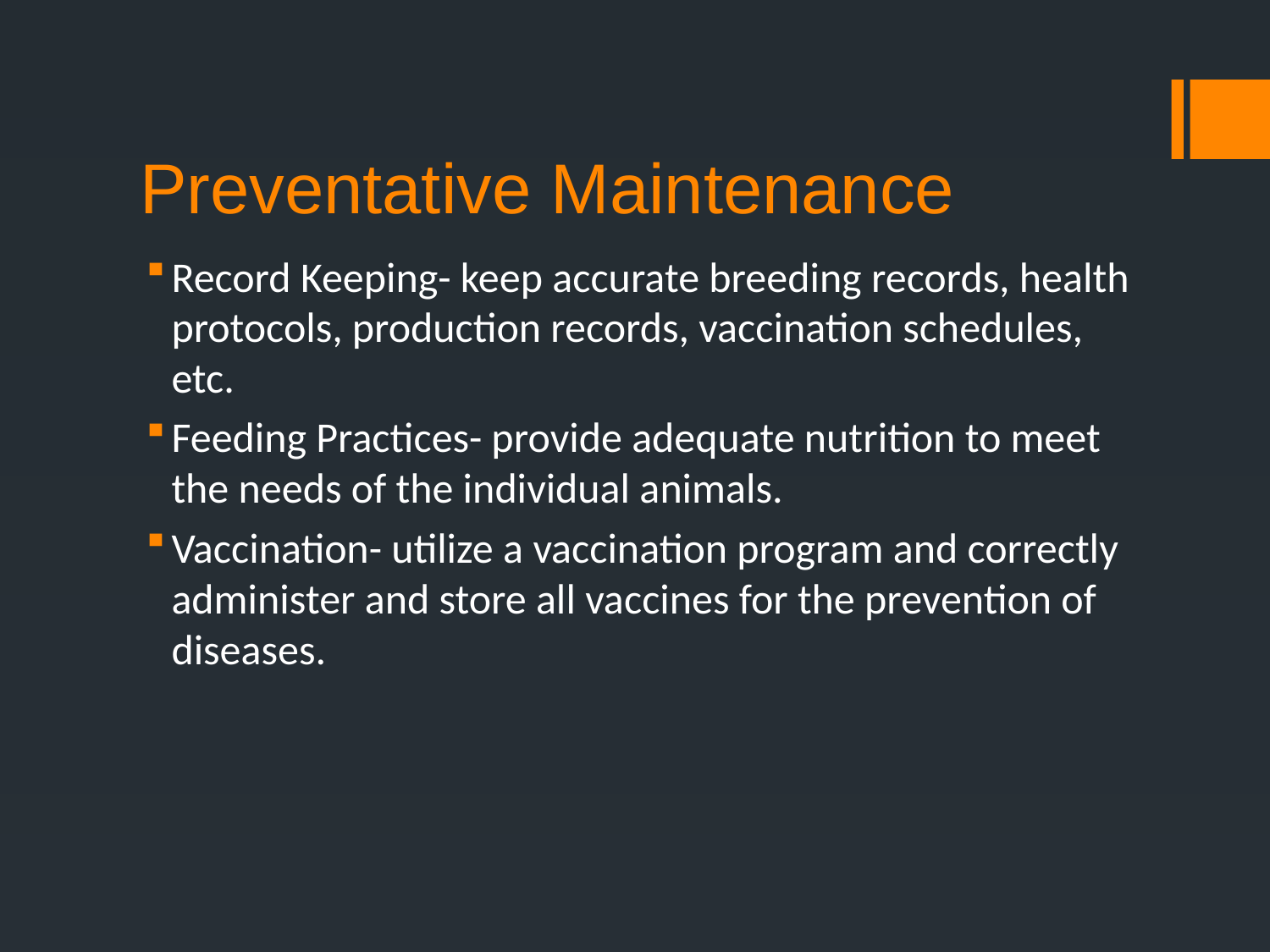

# Preventative Maintenance
Record Keeping- keep accurate breeding records, health protocols, production records, vaccination schedules, etc.
Feeding Practices- provide adequate nutrition to meet the needs of the individual animals.
Vaccination- utilize a vaccination program and correctly administer and store all vaccines for the prevention of diseases.